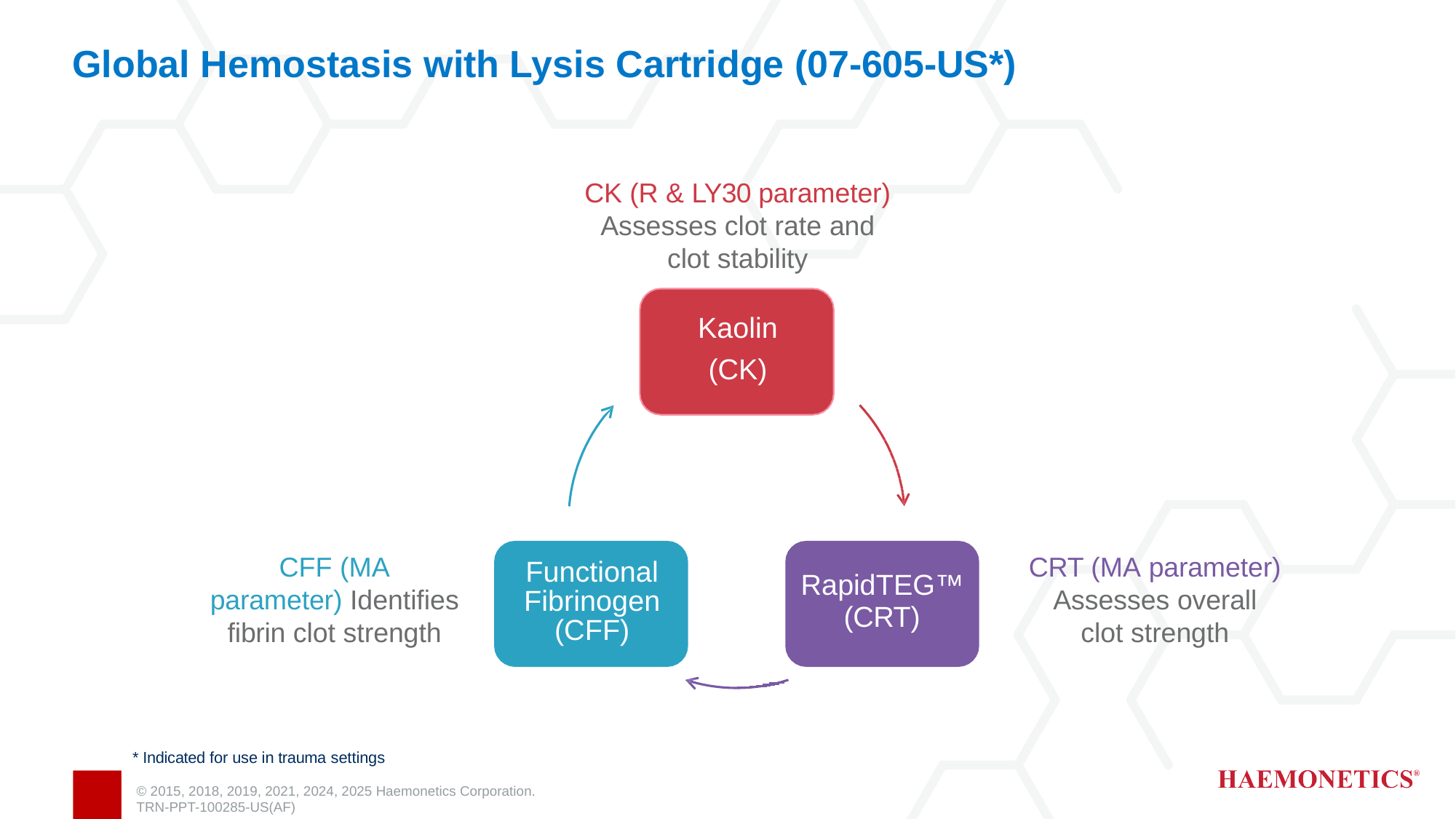

# Global Hemostasis with Lysis Cartridge (07-605-US*)
CK (R & LY30 parameter) Assesses clot rate and clot stability

Kaolin (CK)

CFF (MA parameter) Identifies fibrin clot strength
CRT (MA parameter) Assesses overall clot strength
Functional Fibrinogen (CFF)
RapidTEG™ (CRT)

* Indicated for use in trauma settings